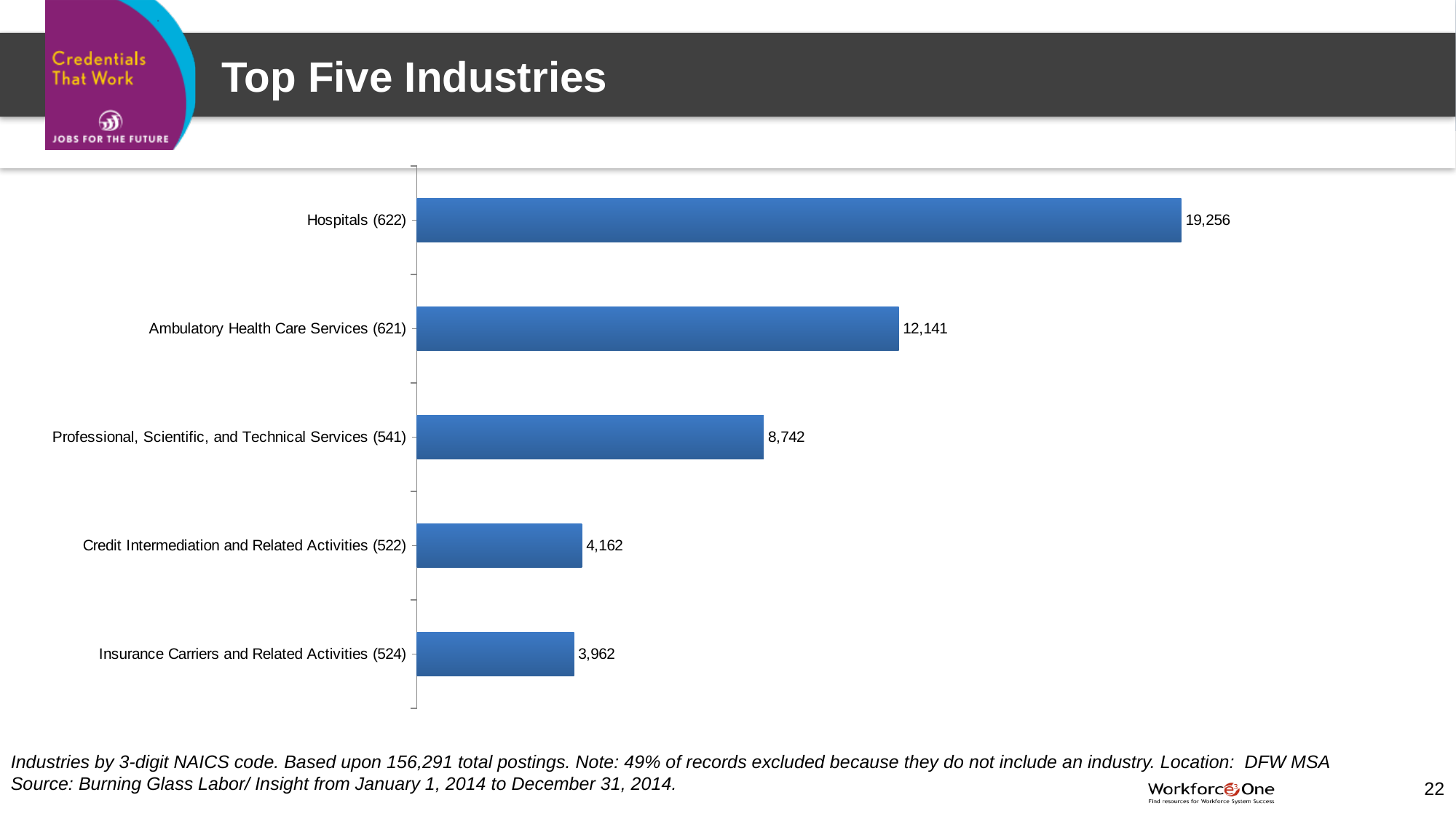

# Top Five Industries

### Chart

| Category |  |
|---|---|
| Hospitals (622) | 19256.0 |
| Ambulatory Health Care Services (621) | 12141.0 |
| Professional, Scientific, and Technical Services (541) | 8742.0 |
| Credit Intermediation and Related Activities (522) | 4162.0 |
| Insurance Carriers and Related Activities (524) | 3962.0 |
Industries by 3-digit NAICS code. Based upon 156,291 total postings. Note: 49% of records excluded because they do not include an industry. Location:  DFW MSA
Source: Burning Glass Labor/ Insight from January 1, 2014 to December 31, 2014.
22